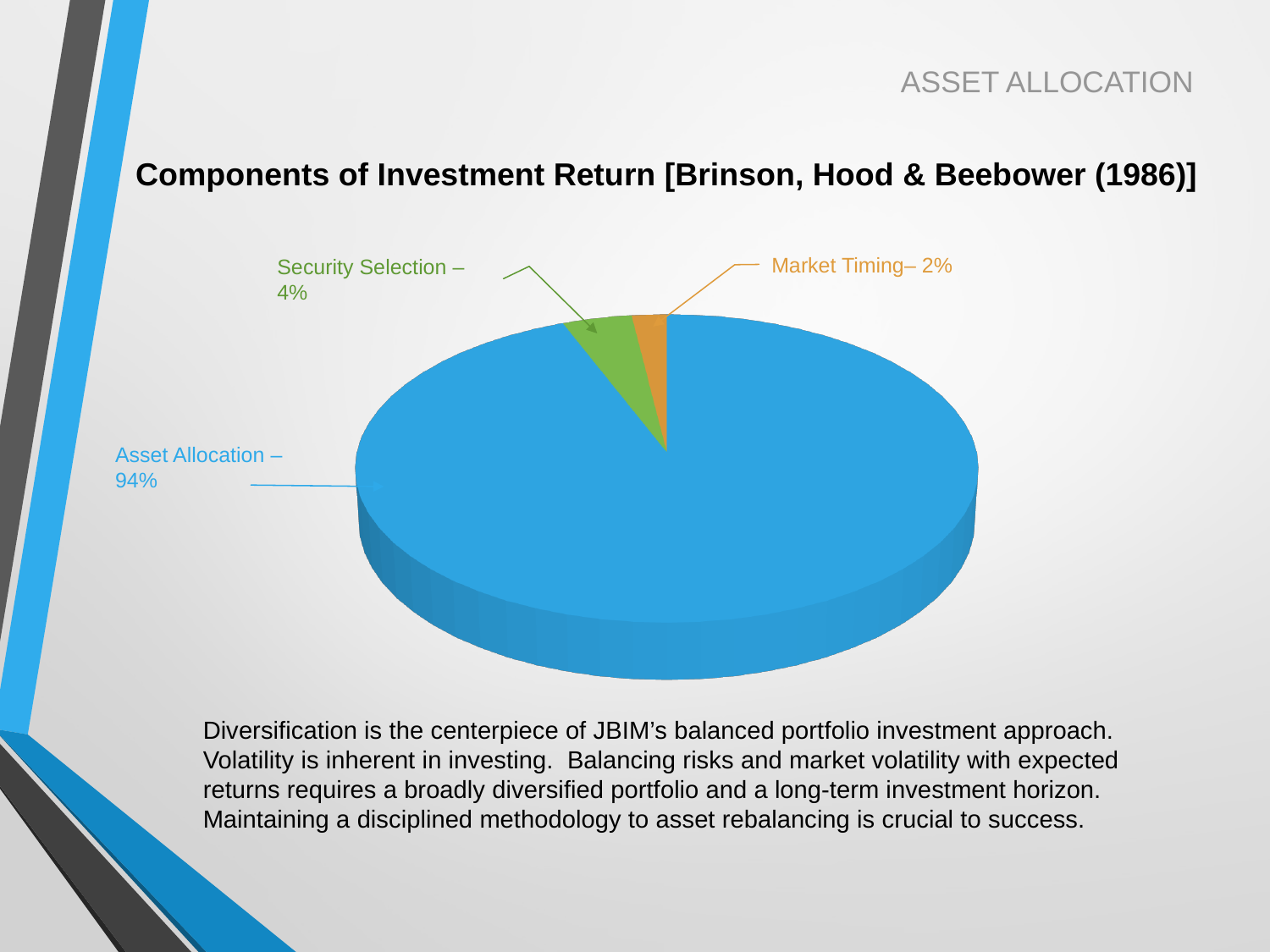

ASSET ALLOCATION
Components of Investment Return [Brinson, Hood & Beebower (1986)]
Market Timing– 2%
Security Selection – 4%

[unsupported chart]

Asset Allocation – 94%
Diversification is the centerpiece of JBIM’s balanced portfolio investment approach.  Volatility is inherent in investing.  Balancing risks and market volatility with expected returns requires a broadly diversified portfolio and a long-term investment horizon.  Maintaining a disciplined methodology to asset rebalancing is crucial to success.